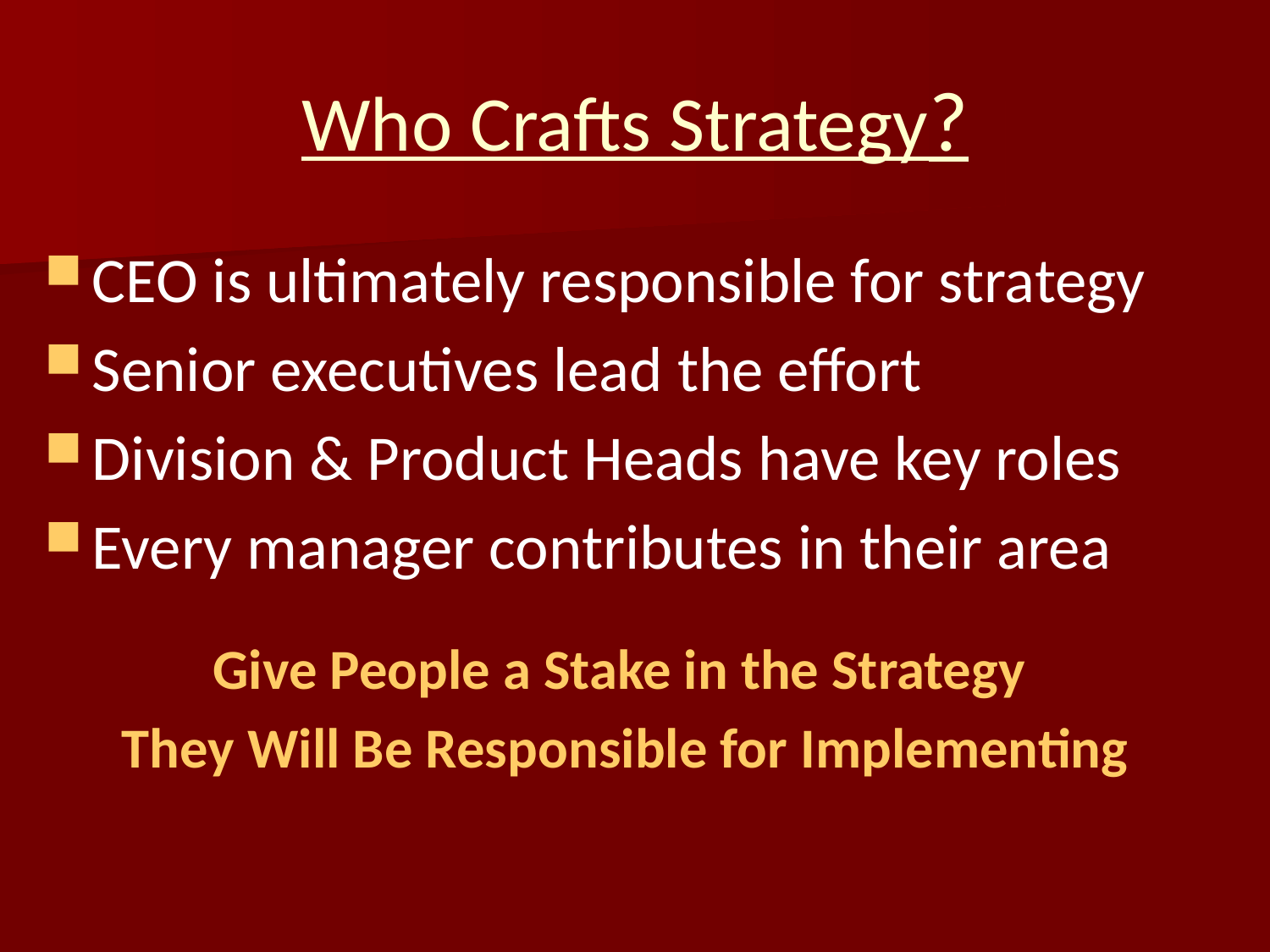

# Who Crafts Strategy?
CEO is ultimately responsible for strategy
Senior executives lead the effort
Division & Product Heads have key roles
Every manager contributes in their area

Give People a Stake in the Strategy
 They Will Be Responsible for Implementing